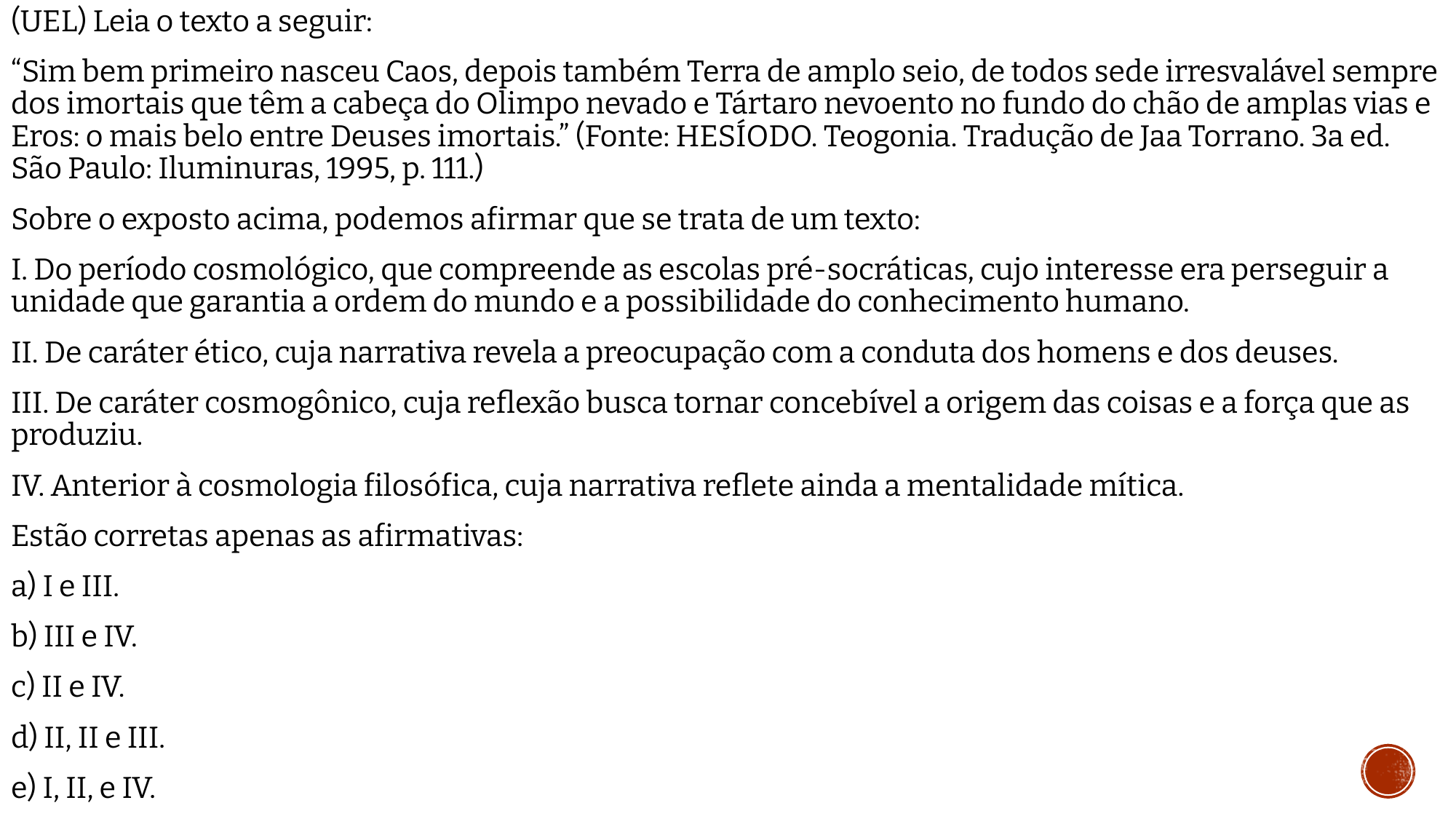

(UEL) Leia o texto a seguir:
“Sim bem primeiro nasceu Caos, depois também Terra de amplo seio, de todos sede irresvalável sempre dos imortais que têm a cabeça do Olimpo nevado e Tártaro nevoento no fundo do chão de amplas vias e Eros: o mais belo entre Deuses imortais.” (Fonte: HESÍODO. Teogonia. Tradução de Jaa Torrano. 3a ed. São Paulo: Iluminuras, 1995, p. 111.)
Sobre o exposto acima, podemos afirmar que se trata de um texto:
I. Do período cosmológico, que compreende as escolas pré-socráticas, cujo interesse era perseguir a unidade que garantia a ordem do mundo e a possibilidade do conhecimento humano.
II. De caráter ético, cuja narrativa revela a preocupação com a conduta dos homens e dos deuses.
III. De caráter cosmogônico, cuja reflexão busca tornar concebível a origem das coisas e a força que as produziu.
IV. Anterior à cosmologia filosófica, cuja narrativa reflete ainda a mentalidade mítica.
Estão corretas apenas as afirmativas:
a) I e III.
b) III e IV.
c) II e IV.
d) II, II e III.
e) I, II, e IV.